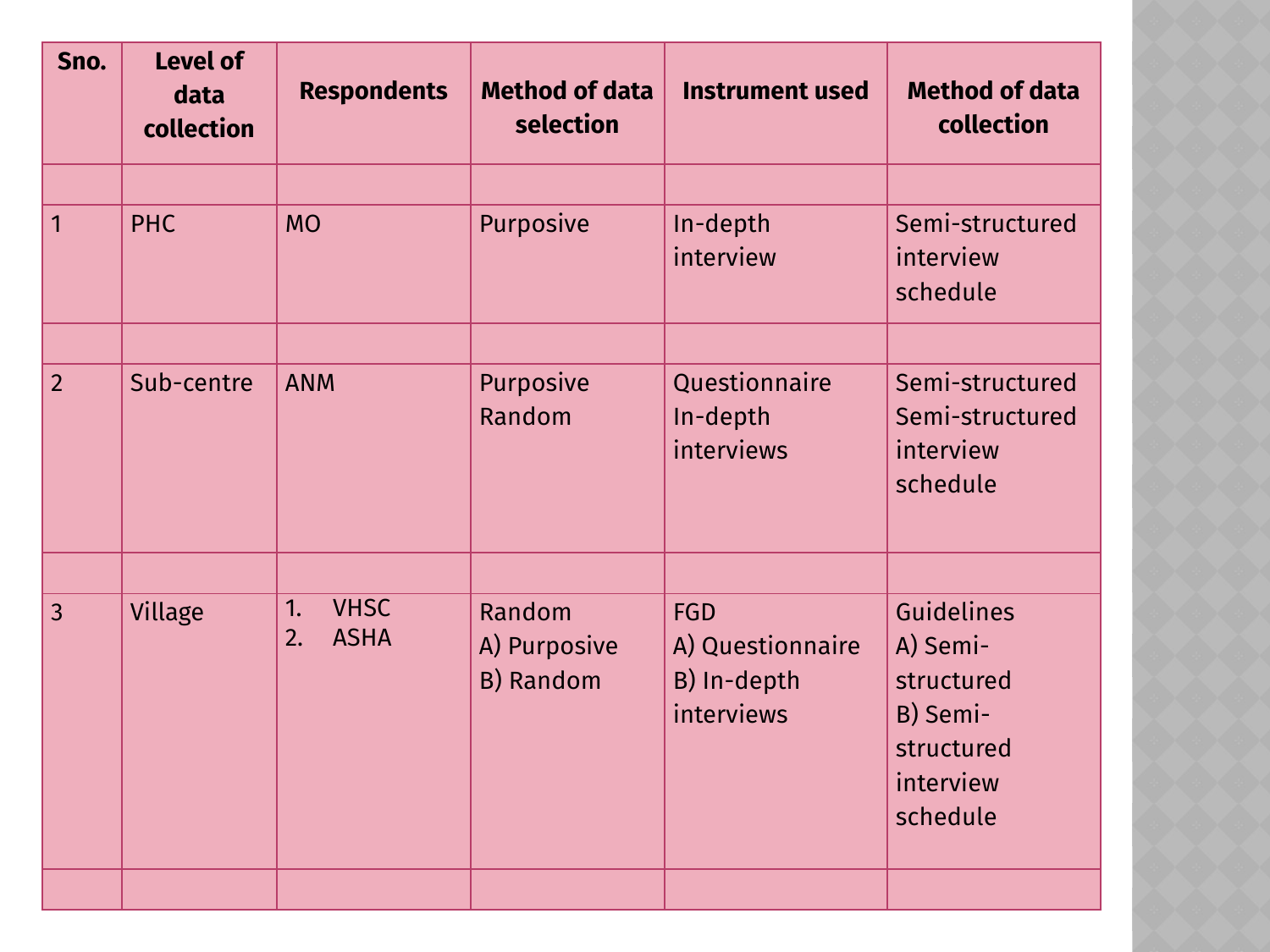

| Sno. | Level of data collection | Respondents | Method of data selection | Instrument used | Method of data collection |
| --- | --- | --- | --- | --- | --- |
|  |  |  |  |  |  |
| 1 | PHC | MO | Purposive | In-depth interview | Semi-structured interview schedule |
|  |  |  |  |  |  |
| 2 | Sub-centre | ANM | Purposive Random | Questionnaire In-depth interviews | Semi-structured Semi-structured interview schedule |
|  |  |  |  |  |  |
| 3 | Village | VHSC ASHA | Random A) Purposive B) Random | FGD A) Questionnaire B) In-depth interviews | Guidelines A) Semi-structured B) Semi-structured interview schedule |
|  |  |  |  |  |  |